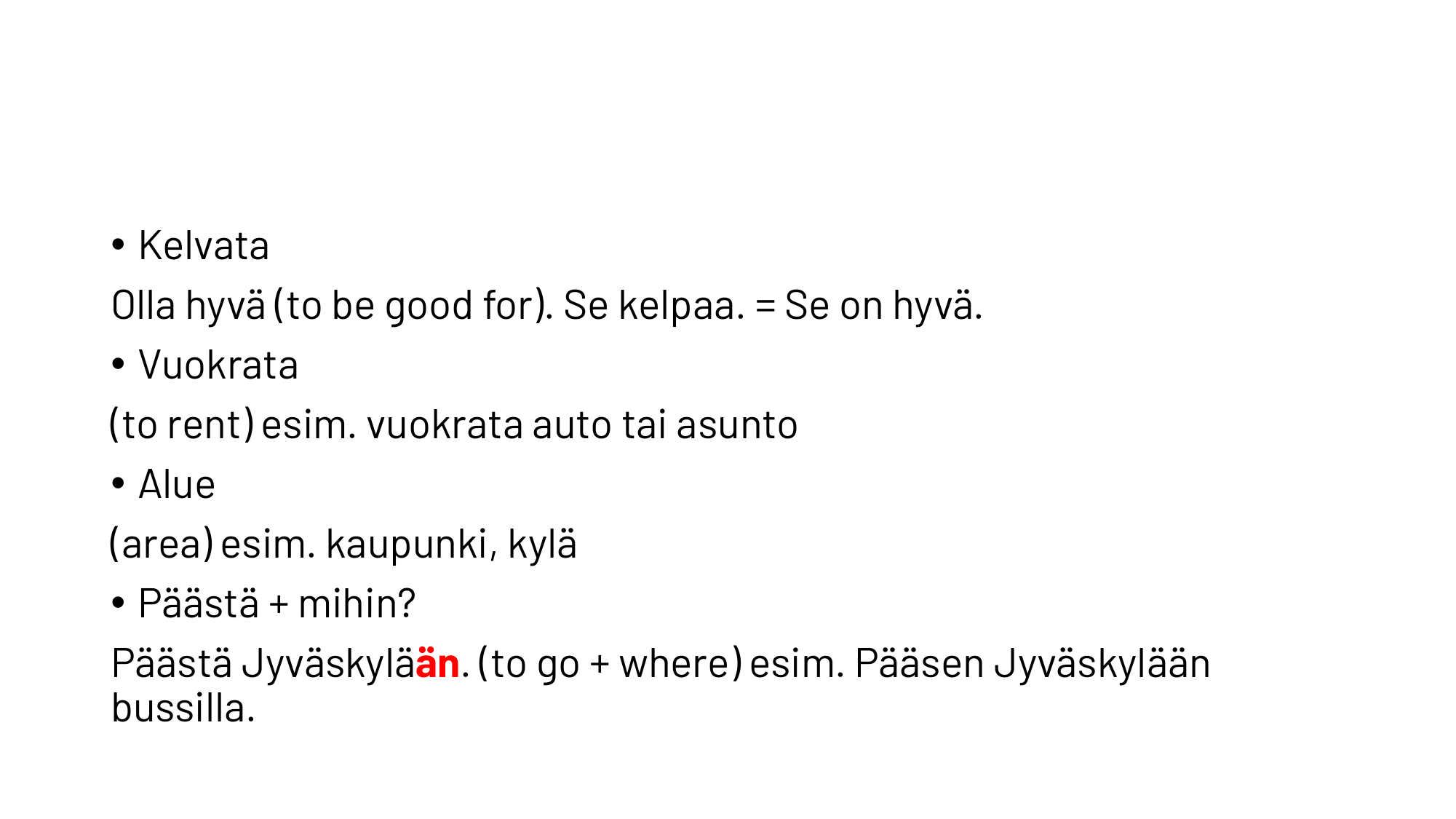

#
Kelvata
Olla hyvä (to be good for). Se kelpaa. = Se on hyvä.
Vuokrata
(to rent) esim. vuokrata auto tai asunto
Alue
(area) esim. kaupunki, kylä
Päästä + mihin?
Päästä Jyväskylään. (to go + where) esim. Pääsen Jyväskylään bussilla.